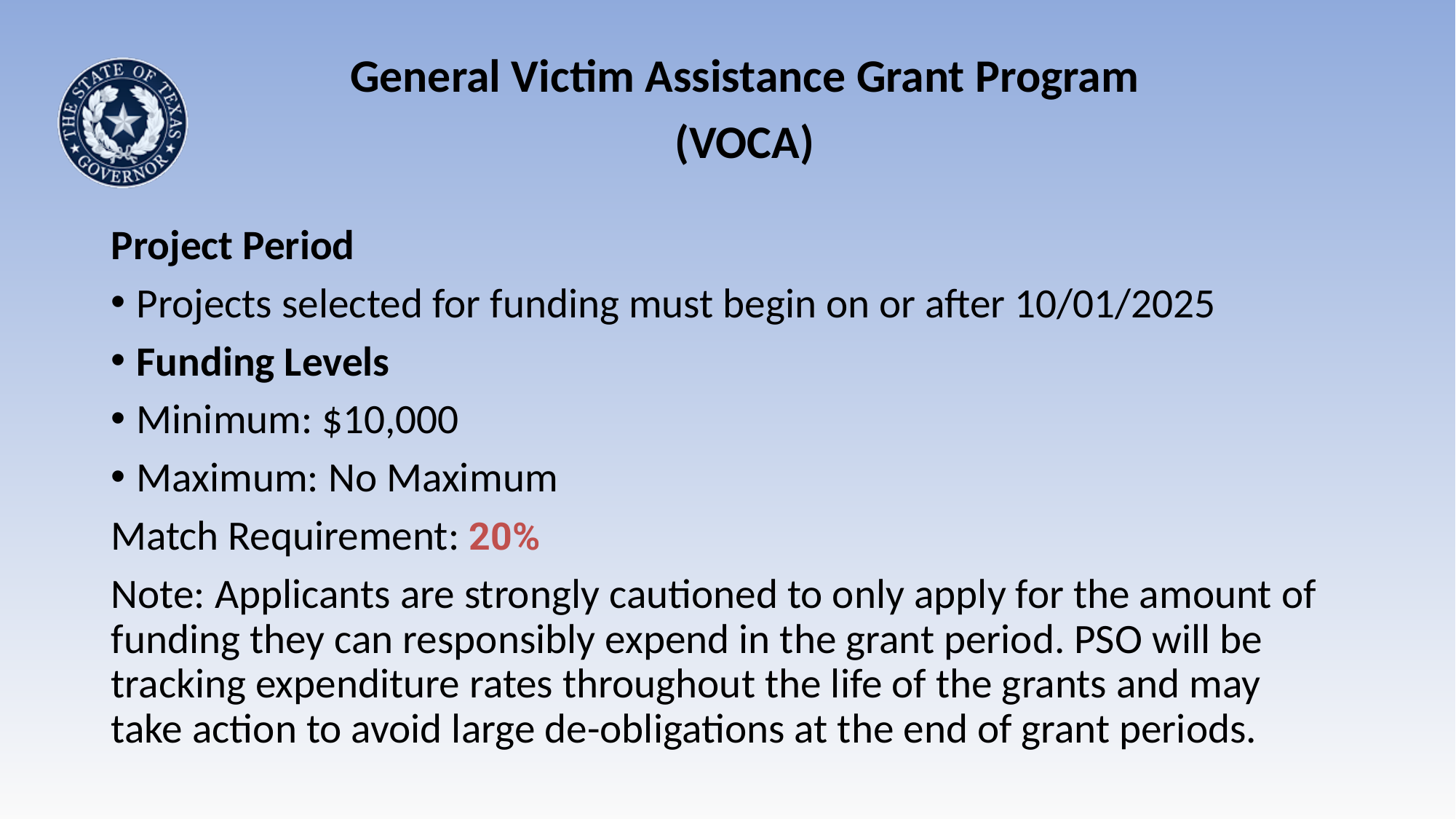

General Victim Assistance Grant Program (VOCA)
Project Period
Projects selected for funding must begin on or after 10/01/2025
Funding Levels
Minimum: $10,000
Maximum: No Maximum
Match Requirement: 20%
Note: Applicants are strongly cautioned to only apply for the amount of funding they can responsibly expend in the grant period. PSO will be tracking expenditure rates throughout the life of the grants and may take action to avoid large de-obligations at the end of grant periods.